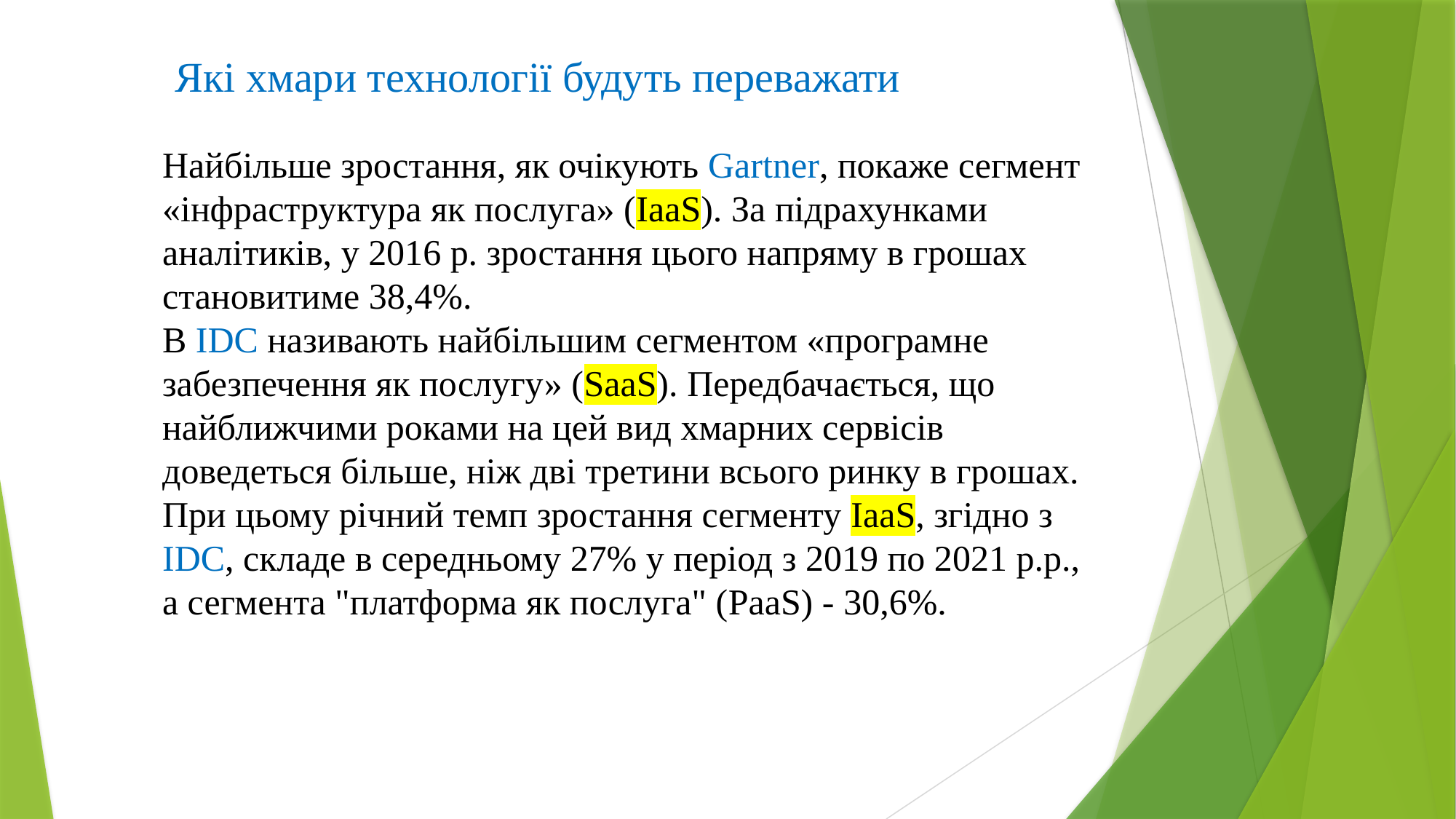

Які хмари технології будуть переважати
Найбільше зростання, як очікують Gartner, покаже сегмент «інфраструктура як послуга» (IaaS). За підрахунками аналітиків, у 2016 р. зростання цього напряму в грошах становитиме 38,4%.
В IDC називають найбільшим сегментом «програмне забезпечення як послугу» (SaaS). Передбачається, що найближчими роками на цей вид хмарних сервісів доведеться більше, ніж дві третини всього ринку в грошах. При цьому річний темп зростання сегменту IaaS, згідно з IDC, складе в середньому 27% у період з 2019 по 2021 р.р.,
а сегмента "платформа як послуга" (PaaS) - 30,6%.